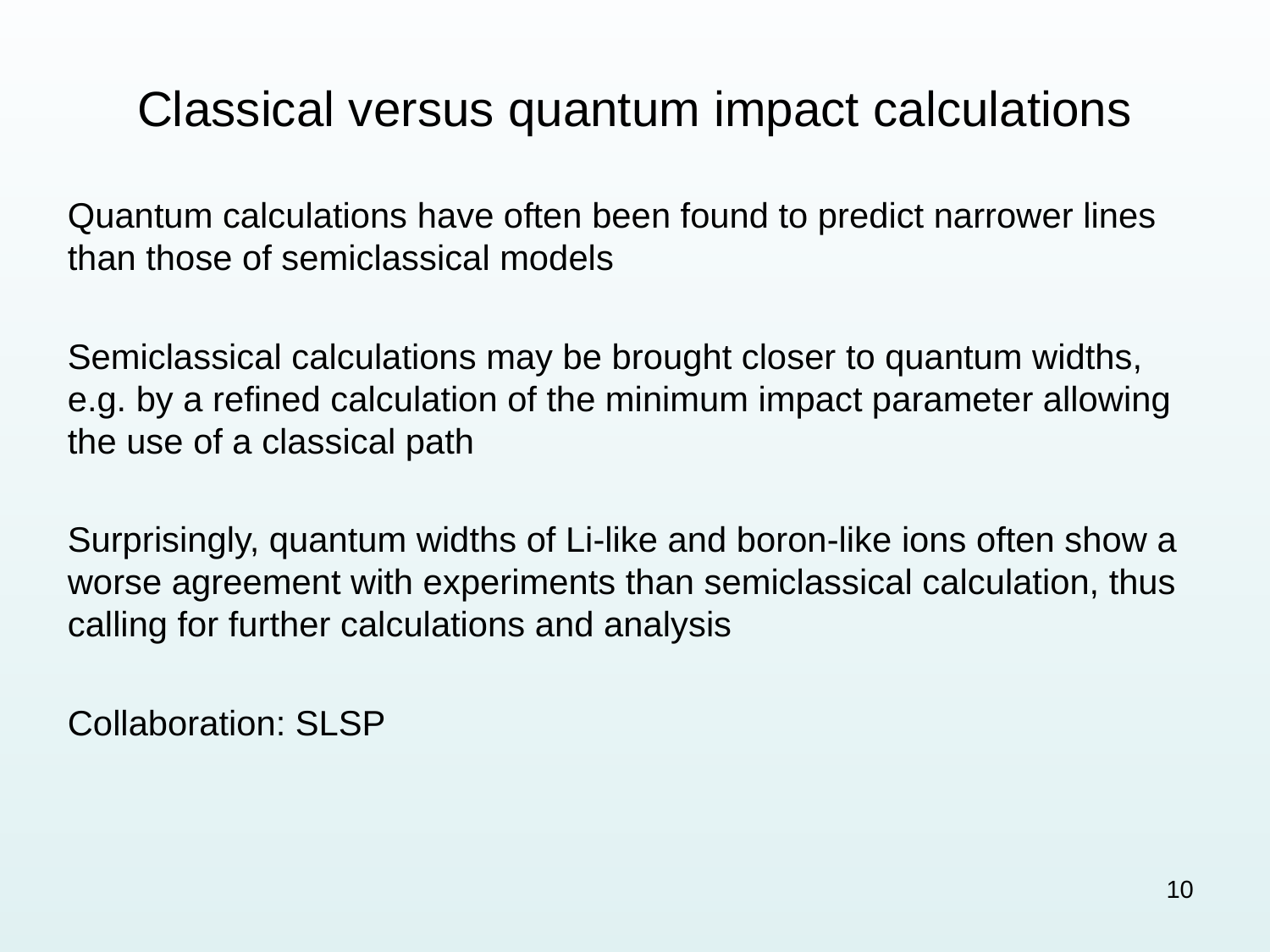

# Classical versus quantum impact calculations
Quantum calculations have often been found to predict narrower lines than those of semiclassical models

Semiclassical calculations may be brought closer to quantum widths, e.g. by a refined calculation of the minimum impact parameter allowing the use of a classical path

Surprisingly, quantum widths of Li-like and boron-like ions often show a worse agreement with experiments than semiclassical calculation, thus calling for further calculations and analysis

Collaboration: SLSP

10